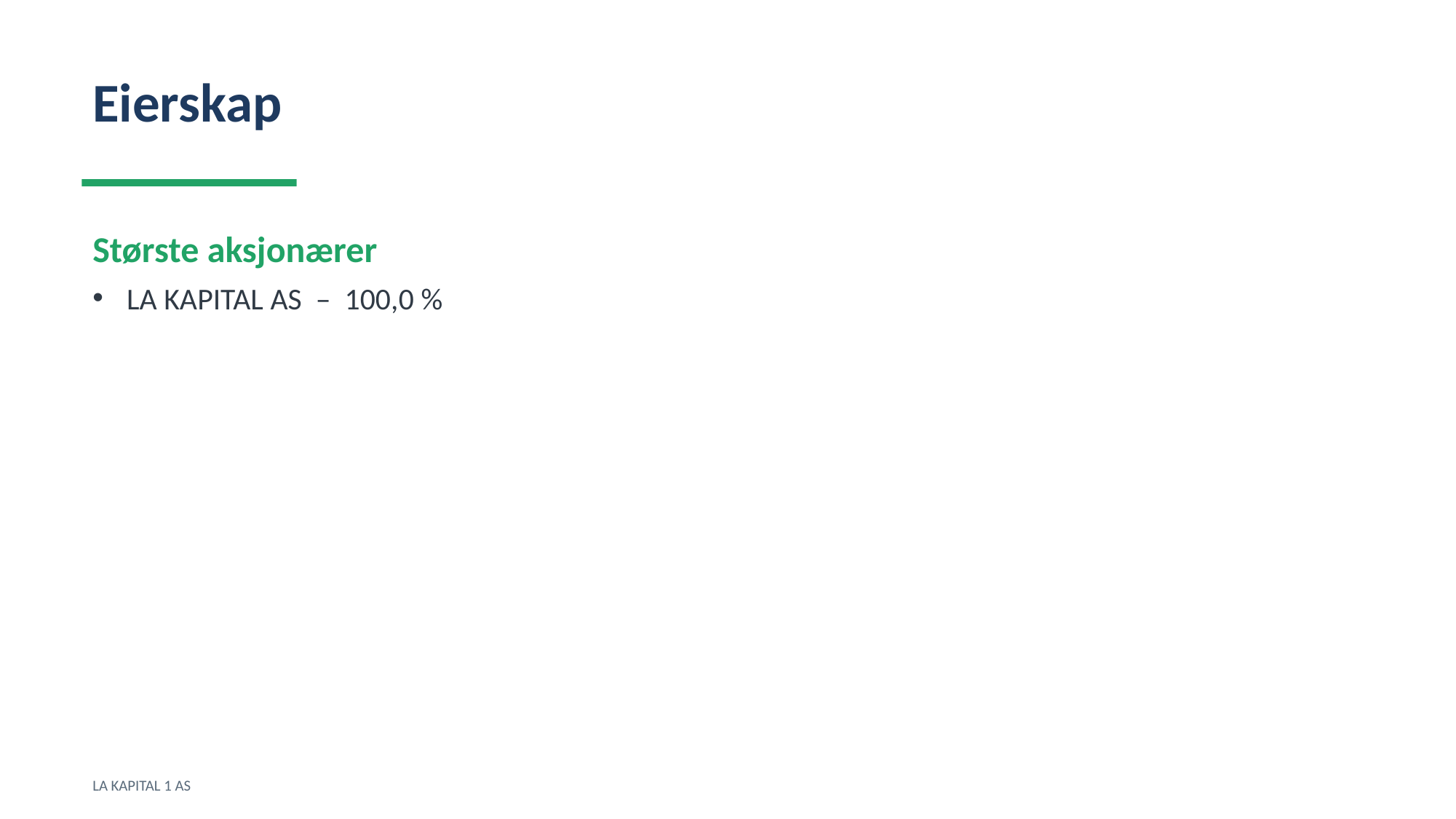

Eierskap

Største aksjonærer
LA KAPITAL AS  –  100,0 %
LA KAPITAL 1 AS